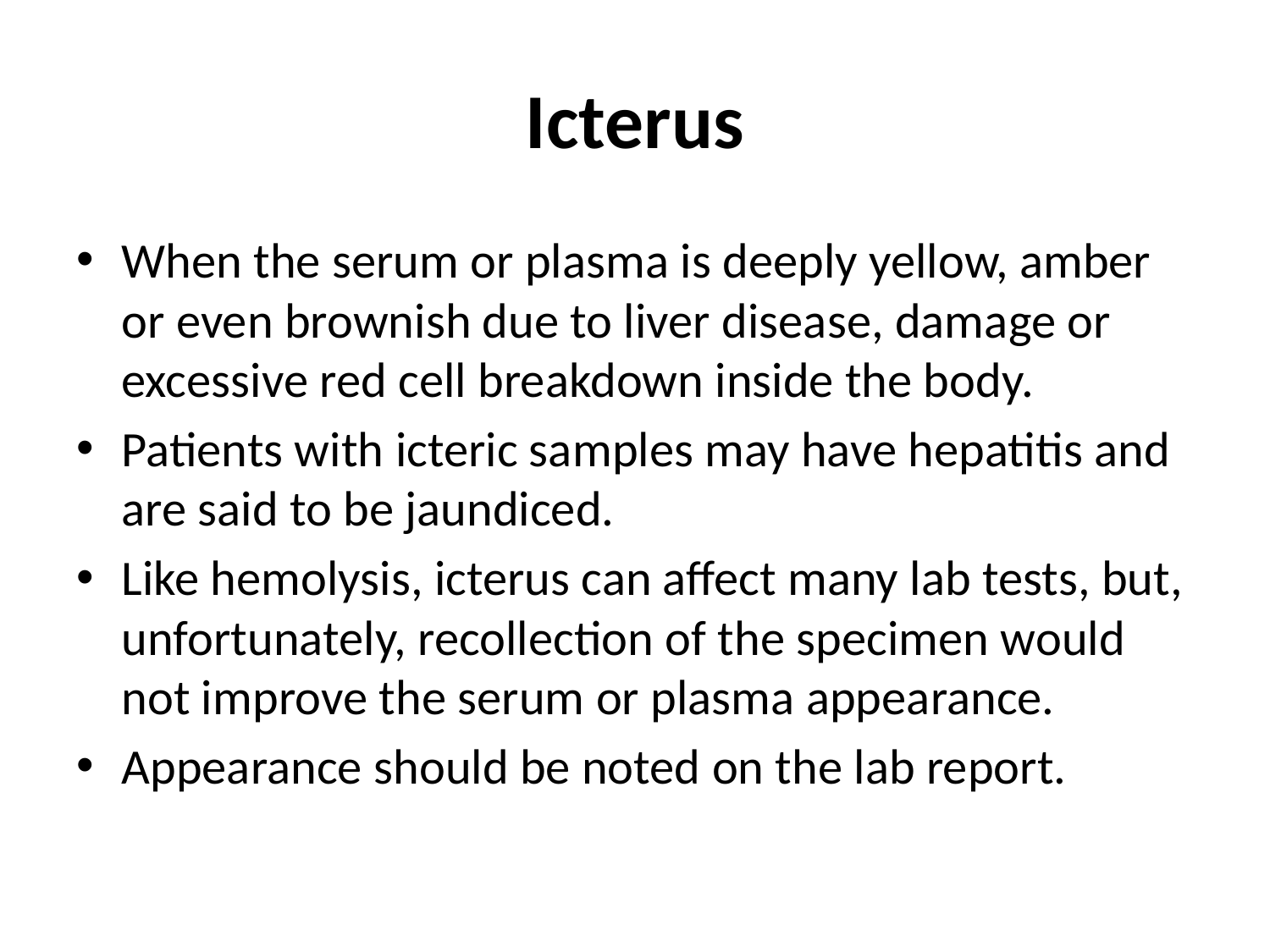

# Icterus
When the serum or plasma is deeply yellow, amber or even brownish due to liver disease, damage or excessive red cell breakdown inside the body.
Patients with icteric samples may have hepatitis and are said to be jaundiced.
Like hemolysis, icterus can affect many lab tests, but, unfortunately, recollection of the specimen would not improve the serum or plasma appearance.
Appearance should be noted on the lab report.